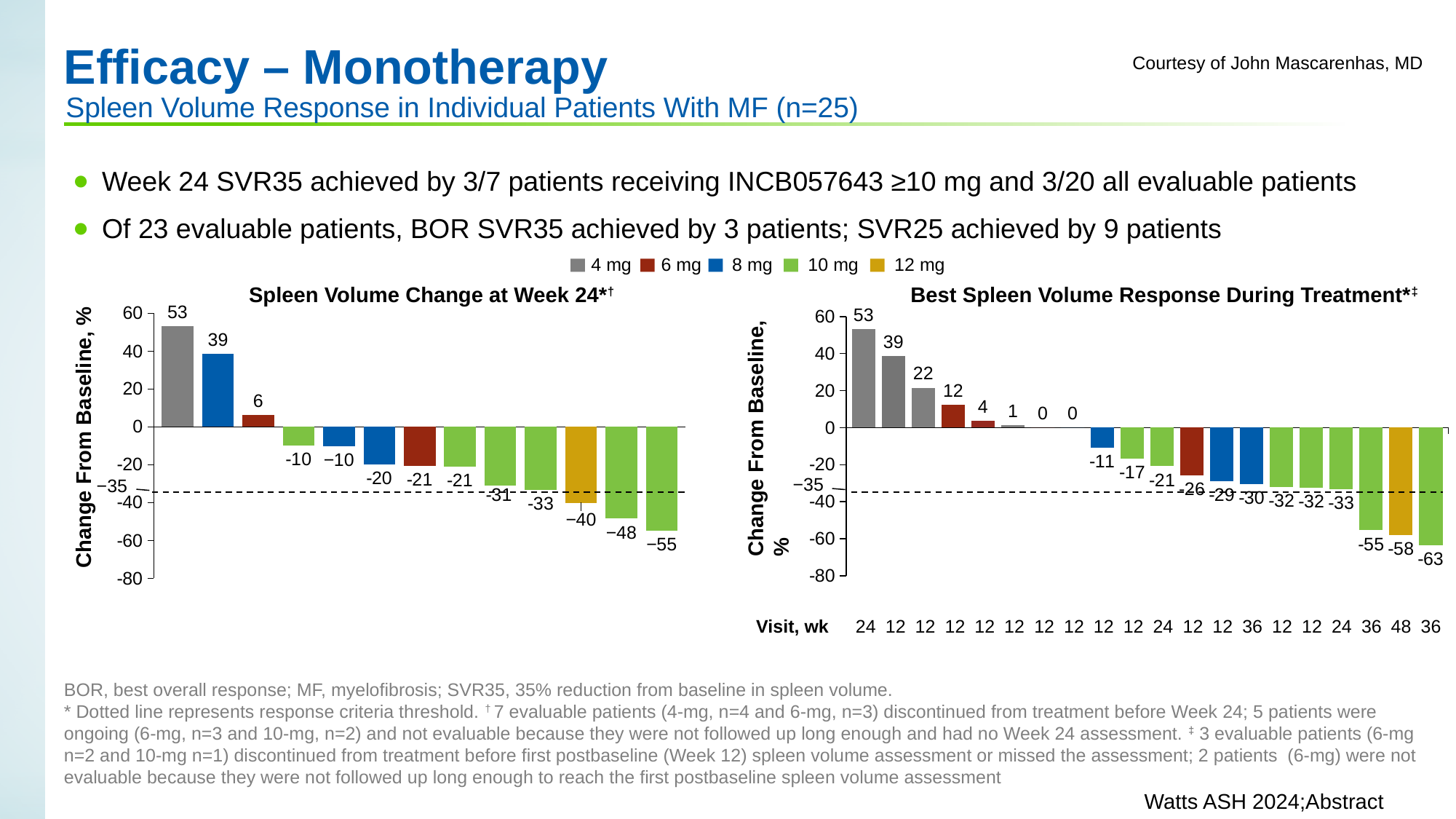

# Efficacy – Monotherapy
Courtesy of John Mascarenhas, MD
Spleen Volume Response in Individual Patients With MF (n=25)
Week 24 SVR35 achieved by 3/7 patients receiving INCB057643 ≥10 mg and 3/20 all evaluable patients
Of 23 evaluable patients, BOR SVR35 achieved by 3 patients; SVR25 achieved by 9 patients

4 mg

6 mg
8 mg

10 mg

12 mg

Spleen Volume Change at Week 24*†
Best Spleen Volume Response During Treatment*‡
Change From Baseline, %

### Chart

| Category | Column1 | Column2 | Column8 | Column10 | Column3 | Column32 | Column33 | Column4 | Column9 | Column11 | Column5 | Column6 | Column7 |
|---|---|---|---|---|---|---|---|---|---|---|---|---|---|

### Chart

| Category |  |  |  |  |  |  |  |  |  |  | Column20 |  |  |  |  |  |  |  |  |  |
|---|---|---|---|---|---|---|---|---|---|---|---|---|---|---|---|---|---|---|---|---|
Change From Baseline, %
−35
−35
Visit, wk
24
12
12
12
12
12
12
12
12
12
24
12
12
36
12
12
24
36
48
36
BOR, best overall response; MF, myelofibrosis; SVR35, 35% reduction from baseline in spleen volume.
* Dotted line represents response criteria threshold. † 7 evaluable patients (4-mg, n=4 and 6-mg, n=3) discontinued from treatment before Week 24; 5 patients were ongoing (6-mg, n=3 and 10-mg, n=2) and not evaluable because they were not followed up long enough and had no Week 24 assessment. ‡ 3 evaluable patients (6-mg n=2 and 10-mg n=1) discontinued from treatment before first postbaseline (Week 12) spleen volume assessment or missed the assessment; 2 patients  (6-mg) were not evaluable because they were not followed up long enough to reach the first postbaseline spleen volume assessment
Watts ASH 2024;Abstract 658